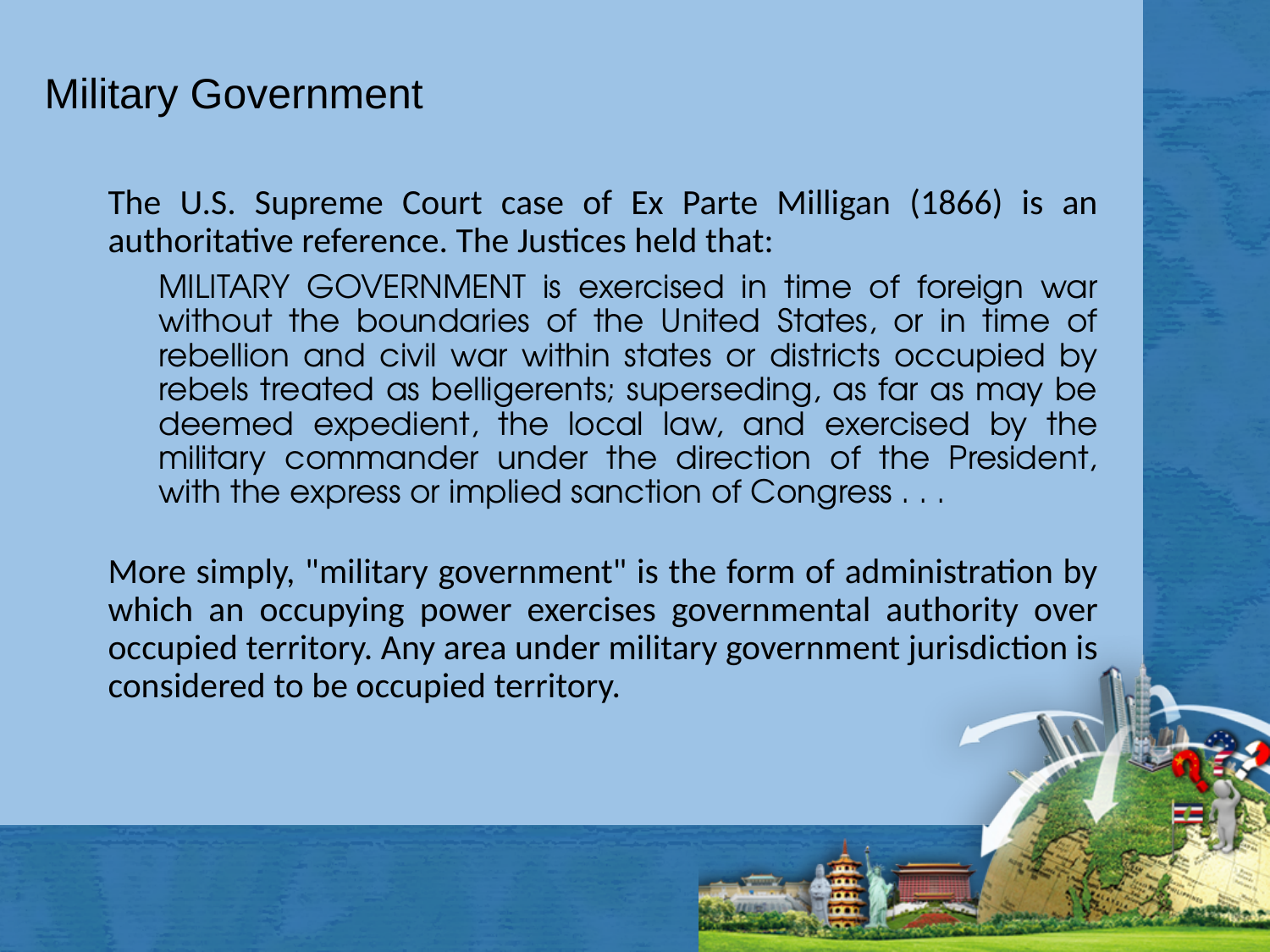

# Military Government
The U.S. Supreme Court case of Ex Parte Milligan (1866) is an authoritative reference. The Justices held that:
MILITARY GOVERNMENT is exercised in time of foreign war without the boundaries of the United States, or in time of rebellion and civil war within states or districts occupied by rebels treated as belligerents; superseding, as far as may be deemed expedient, the local law, and exercised by the military commander under the direction of the President, with the express or implied sanction of Congress . . .
More simply, "military government" is the form of administration by which an occupying power exercises governmental authority over occupied territory. Any area under military government jurisdiction is considered to be occupied territory.